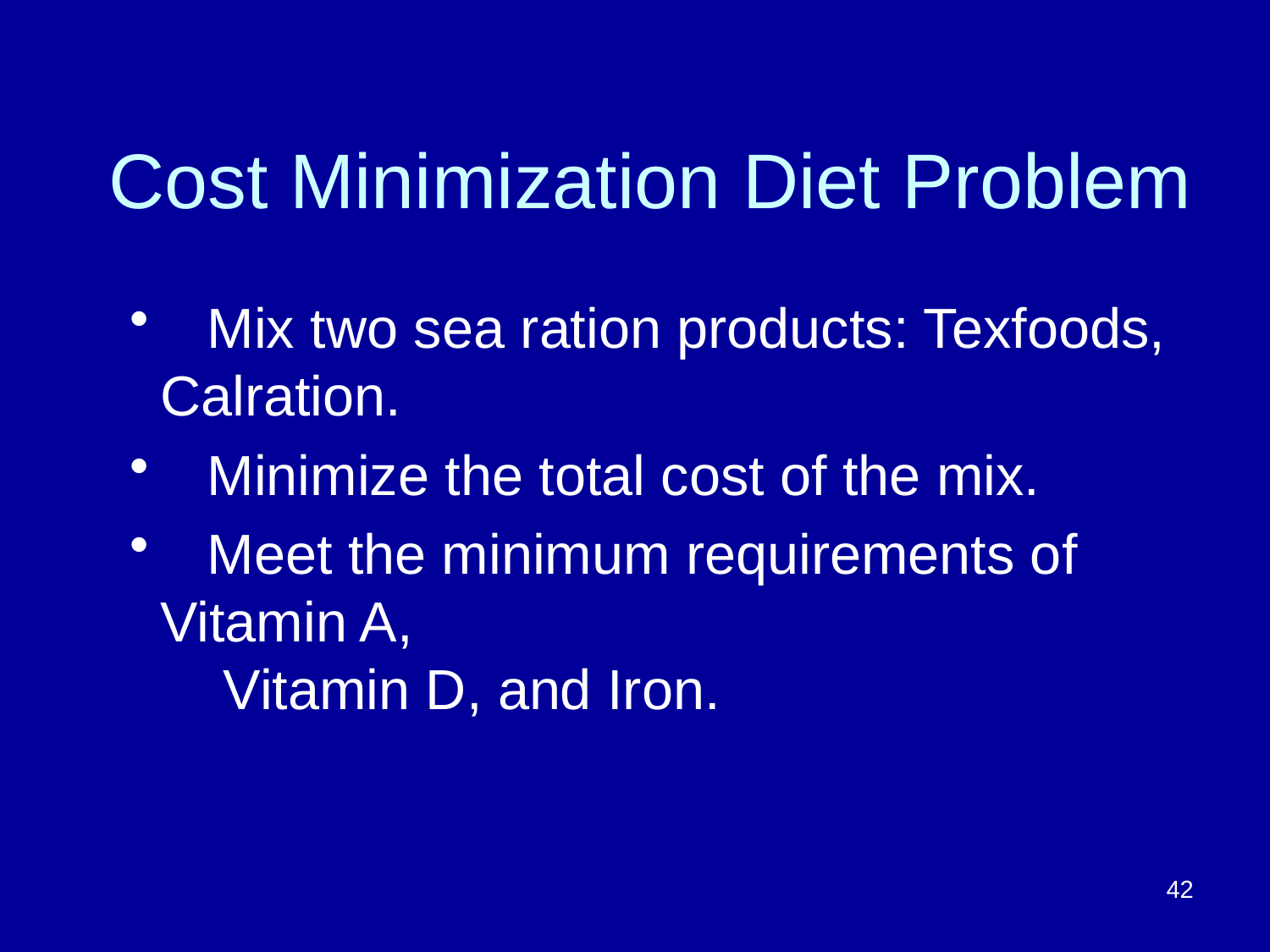

# Cost Minimization Diet Problem
   Mix two sea ration products: Texfoods, Calration.
   Minimize the total cost of the mix.
   Meet the minimum requirements of Vitamin A,
    	Vitamin D, and Iron.
42